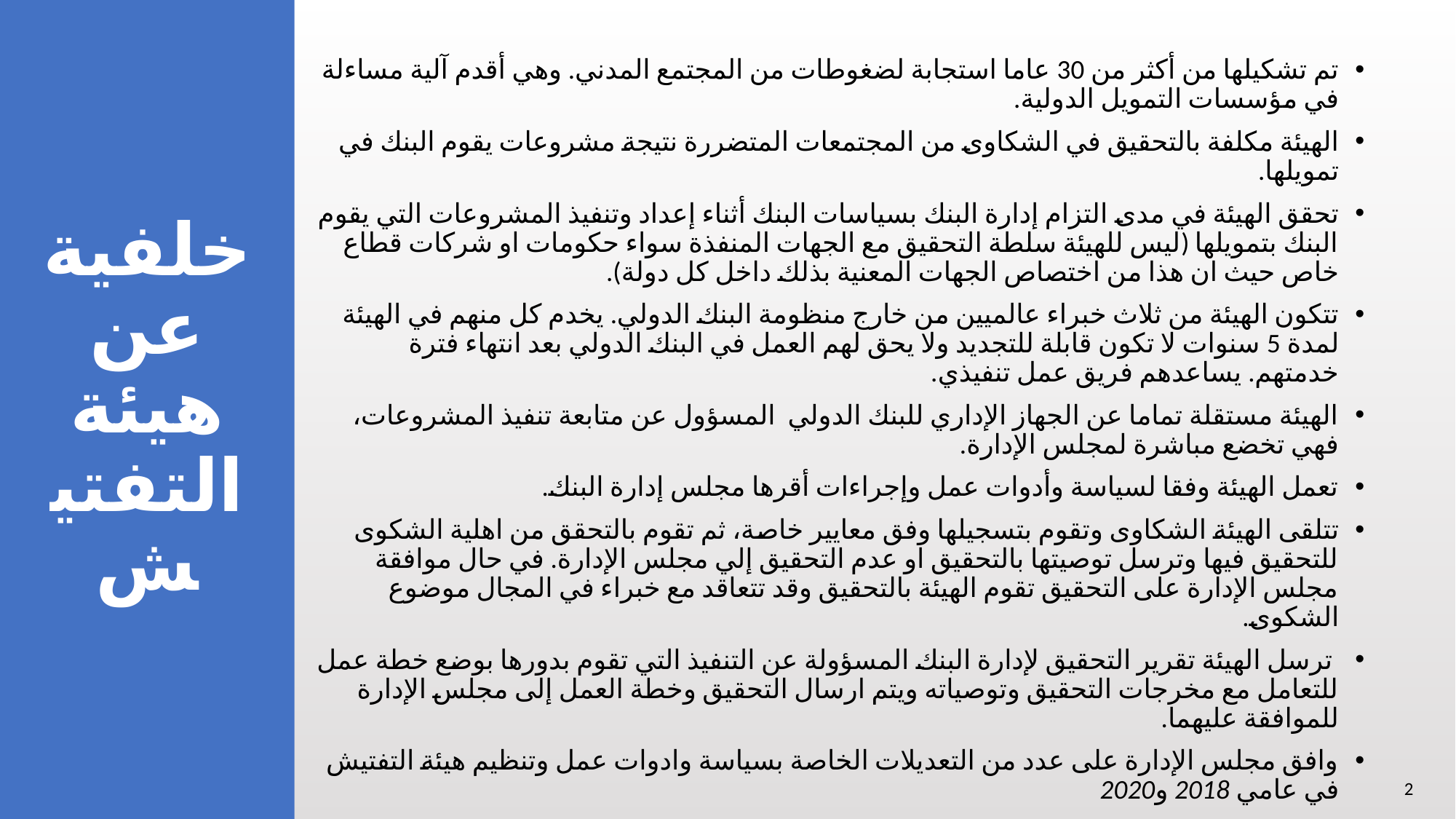

# خلفية عن هيئة التفتيش

تم تشكيلها من أكثر من 30 عاما استجابة لضغوطات من المجتمع المدني. وهي أقدم آلية مساءلة في مؤسسات التمويل الدولية.
الهيئة مكلفة بالتحقيق في الشكاوى من المجتمعات المتضررة نتيجة مشروعات يقوم البنك في تمويلها.
تحقق الهيئة في مدى التزام إدارة البنك بسياسات البنك أثناء إعداد وتنفيذ المشروعات التي يقوم البنك بتمويلها (ليس للهيئة سلطة التحقيق مع الجهات المنفذة سواء حكومات او شركات قطاع خاص حيث ان هذا من اختصاص الجهات المعنية بذلك داخل كل دولة).
تتكون الهيئة من ثلاث خبراء عالميين من خارج منظومة البنك الدولي. يخدم كل منهم في الهيئة لمدة 5 سنوات لا تكون قابلة للتجديد ولا يحق لهم العمل في البنك الدولي بعد انتهاء فترة خدمتهم. يساعدهم فريق عمل تنفيذي.
الهيئة مستقلة تماما عن الجهاز الإداري للبنك الدولي  المسؤول عن متابعة تنفيذ المشروعات، فهي تخضع مباشرة لمجلس الإدارة.
تعمل الهيئة وفقا لسياسة وأدوات عمل وإجراءات أقرها مجلس إدارة البنك.
تتلقى الهيئة الشكاوى وتقوم بتسجيلها وفق معايير خاصة، ثم تقوم بالتحقق من اهلية الشكوى للتحقيق فيها وترسل توصيتها بالتحقيق او عدم التحقيق إلي مجلس الإدارة. في حال موافقة مجلس الإدارة على التحقيق تقوم الهيئة بالتحقيق وقد تتعاقد مع خبراء في المجال موضوع الشكوى.
 ترسل الهيئة تقرير التحقيق لإدارة البنك المسؤولة عن التنفيذ التي تقوم بدورها بوضع خطة عمل للتعامل مع مخرجات التحقيق وتوصياته ويتم ارسال التحقيق وخطة العمل إلى مجلس الإدارة للموافقة عليهما.
وافق مجلس الإدارة على عدد من التعديلات الخاصة بسياسة وادوات عمل وتنظيم هيئة التفتيش في عامي 2018 و2020

2